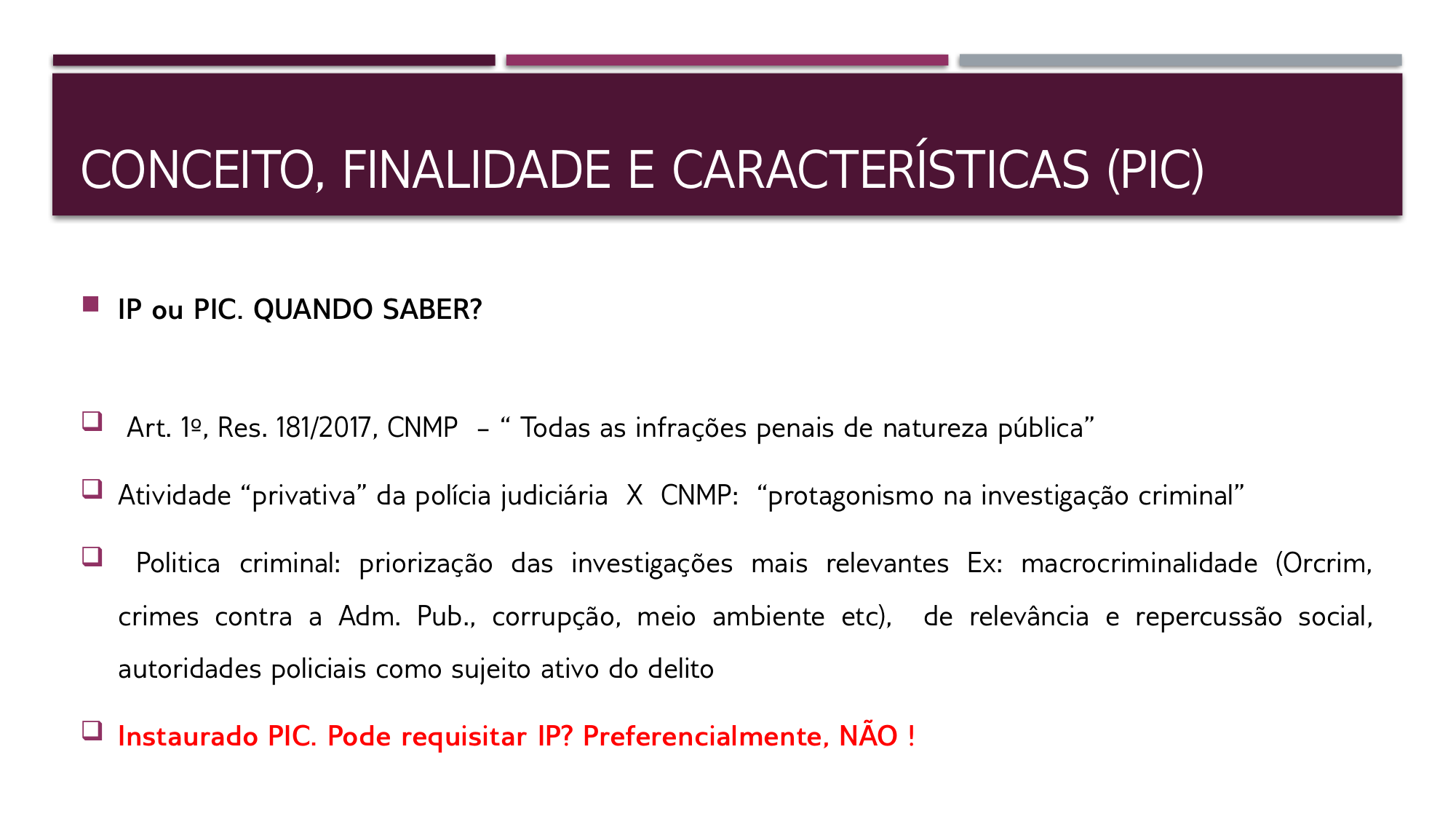

# CONCEITO, FINALIDADE E CARACTERÍSTICAS (PIC)
IP ou PIC. QUANDO SABER?

 Art. 1º, Res. 181/2017, CNMP  – “ Todas as infrações penais de natureza pública”
Atividade “privativa” da polícia judiciária  X  CNMP:  “protagonismo na investigação criminal”
 Politica criminal: priorização das investigações mais relevantes Ex: macrocriminalidade (Orcrim, crimes contra a Adm. Pub., corrupção, meio ambiente etc),  de relevância e repercussão social, autoridades policiais como sujeito ativo do delito
Instaurado PIC. Pode requisitar IP? Preferencialmente, NÃO !